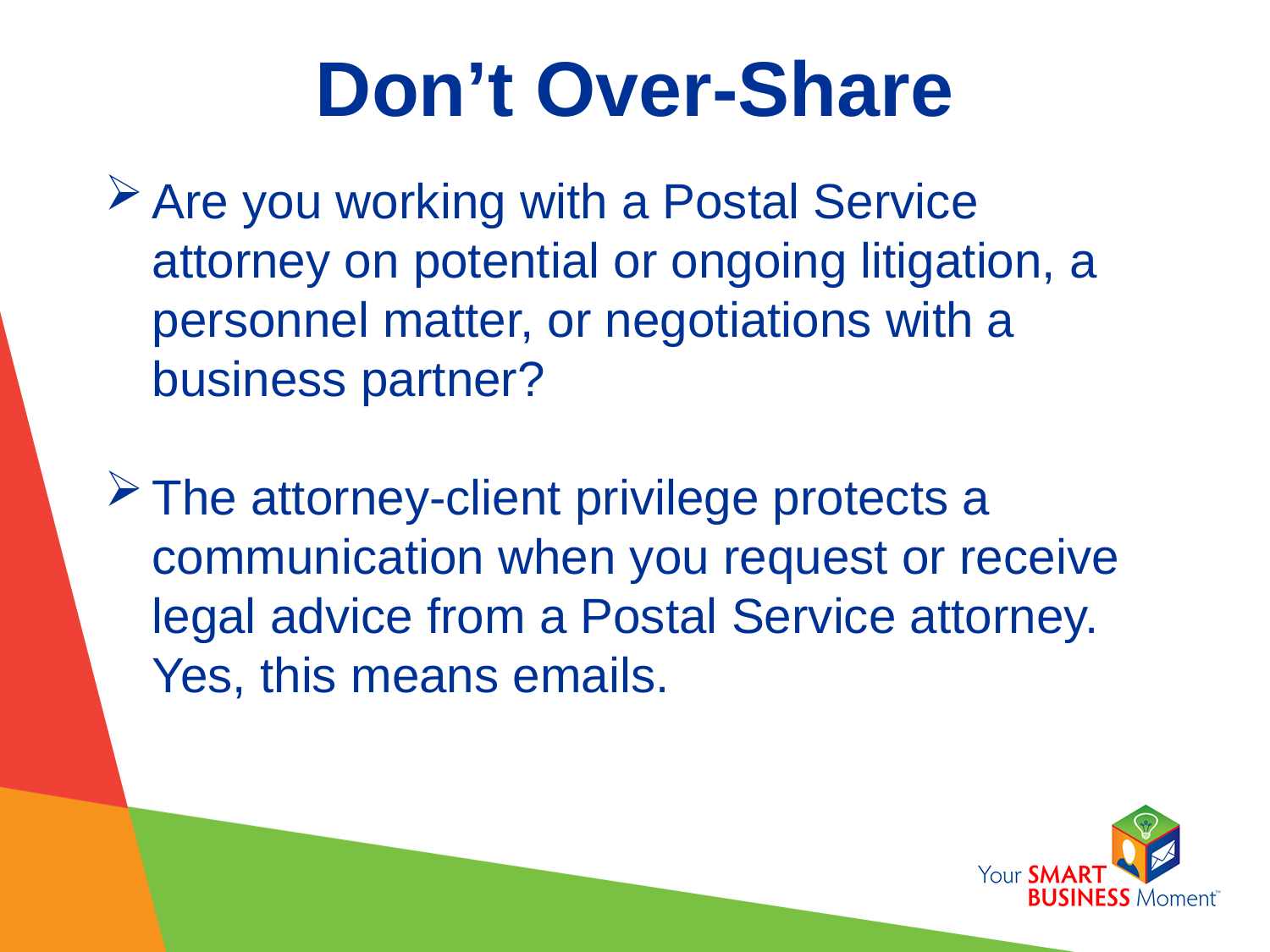

# Don’t Over-Share

Are you working with a Postal Service attorney on potential or ongoing litigation, a personnel matter, or negotiations with a business partner?

The attorney-client privilege protects a communication when you request or receive legal advice from a Postal Service attorney.  Yes, this means emails.